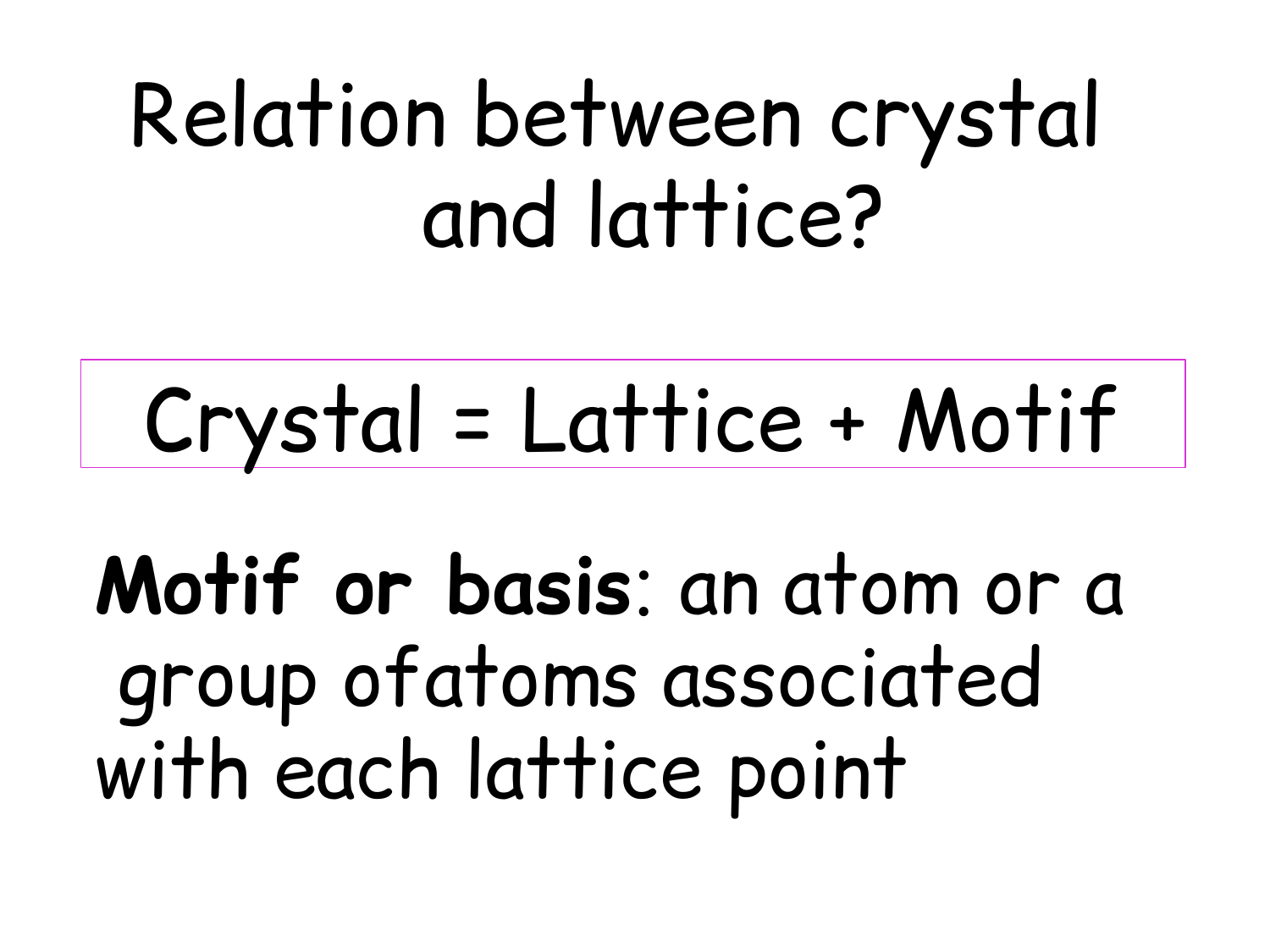

# Relation between crystal  and lattice?
Crystal = Lattice + Motif
Motif or basis: an atom or a  group of	atoms associated  with each lattice point